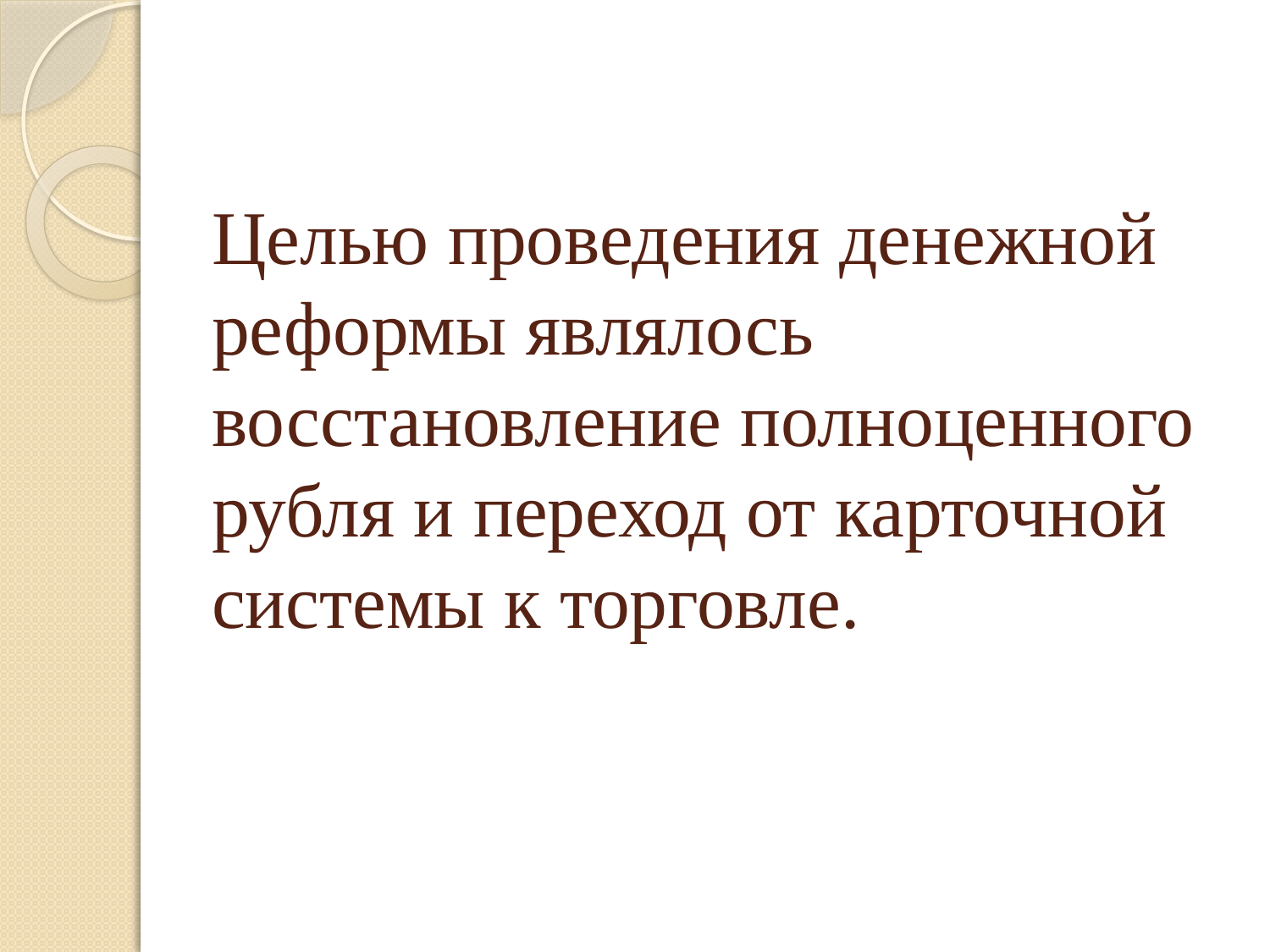

# Целью проведения денежной реформы являлось восстановление полноценного рубля и переход от карточной системы к торговле.